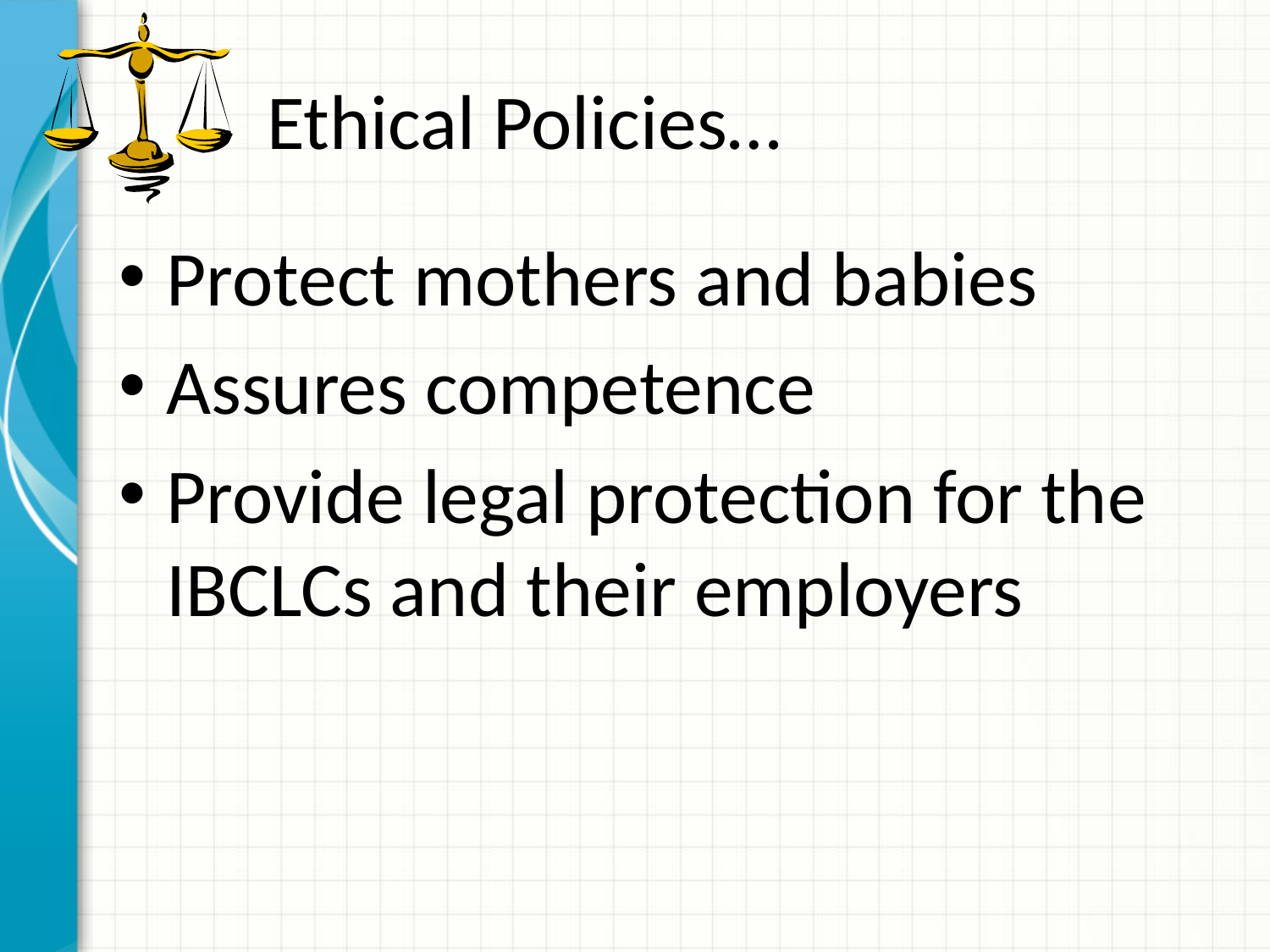

# Ethical Policies…
Protect mothers and babies
Assures competence
Provide legal protection for the IBCLCs and their employers